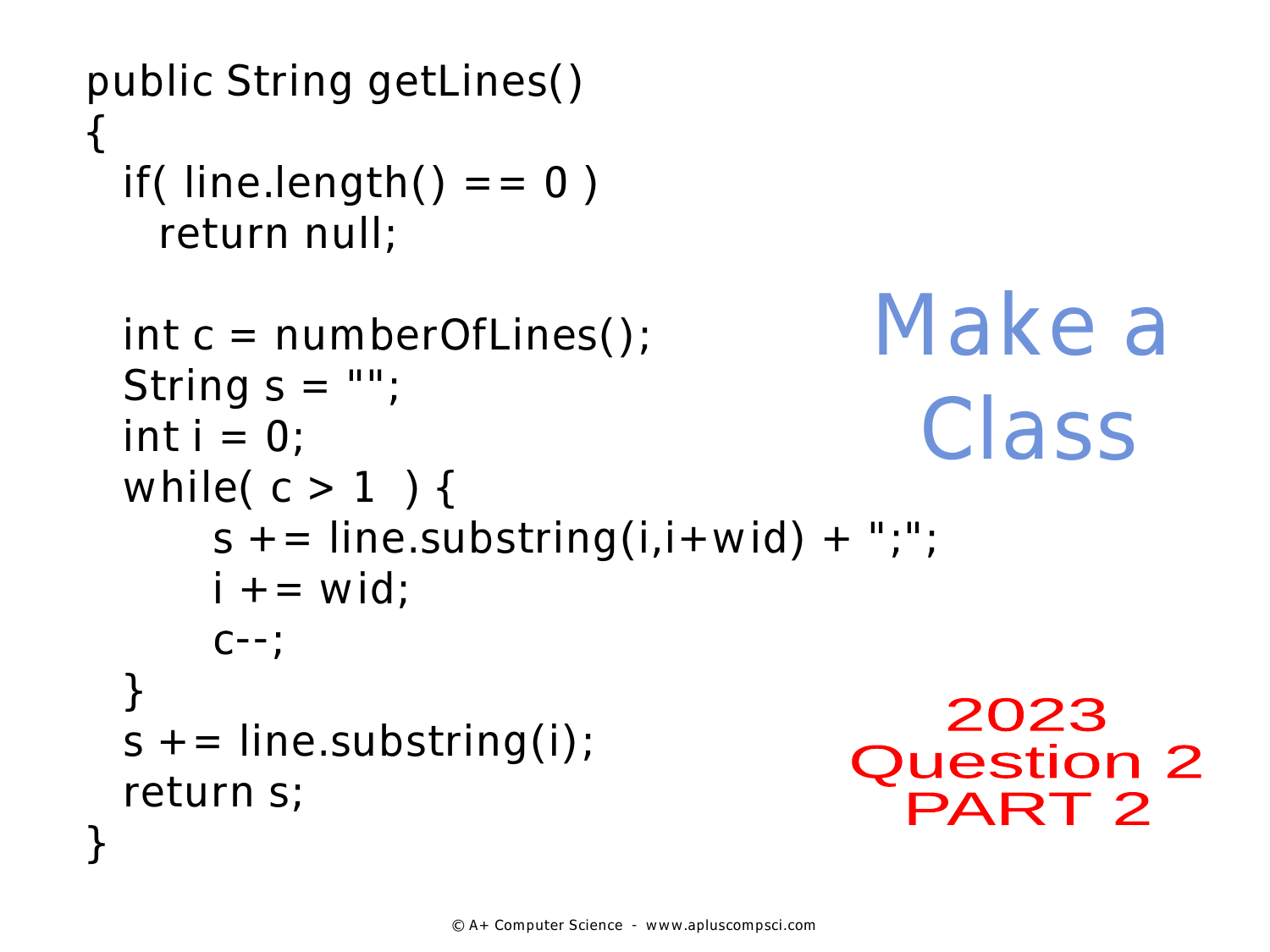

public String getLines()
	{
	   if( line.length() == 0 )
                return null;

	   int c = numberOfLines();
	   String s = "";
	   int i = 0;
	   while( c > 1  ) {
		s += line.substring(i,i+wid) + ";";
		i += wid;
		c--;
	   }
	   s += line.substring(i);
	   return s;
	}
		              Make a
					Class
2023
Question 2
PART 2

© A+ Computer Science  -  www.apluscompsci.com